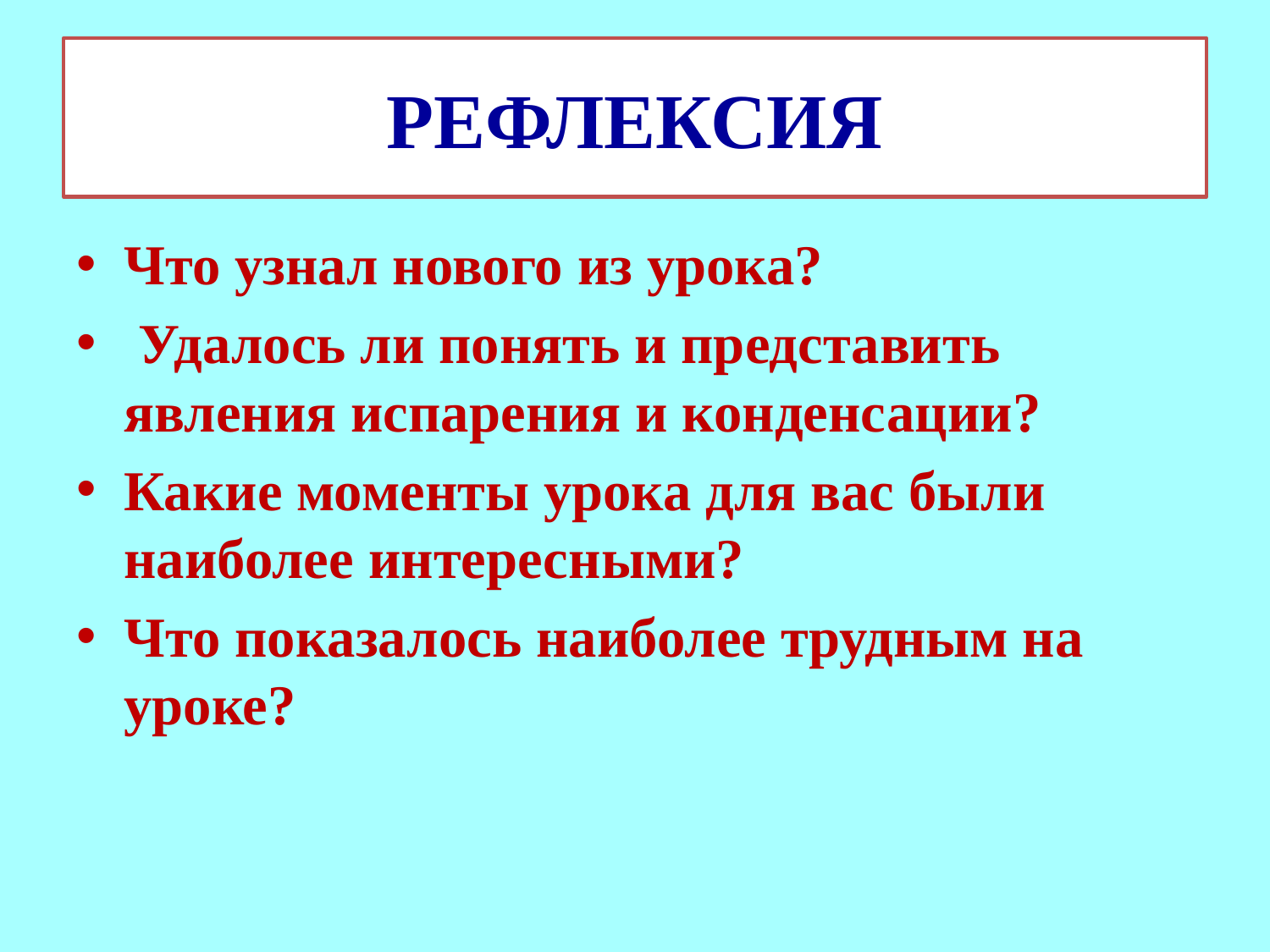

# РЕФЛЕКСИЯ
Что узнал нового из урока?
 Удалось ли понять и представить явления испарения и конденсации?
Какие моменты урока для вас были наиболее интересными?
Что показалось наиболее трудным на уроке?